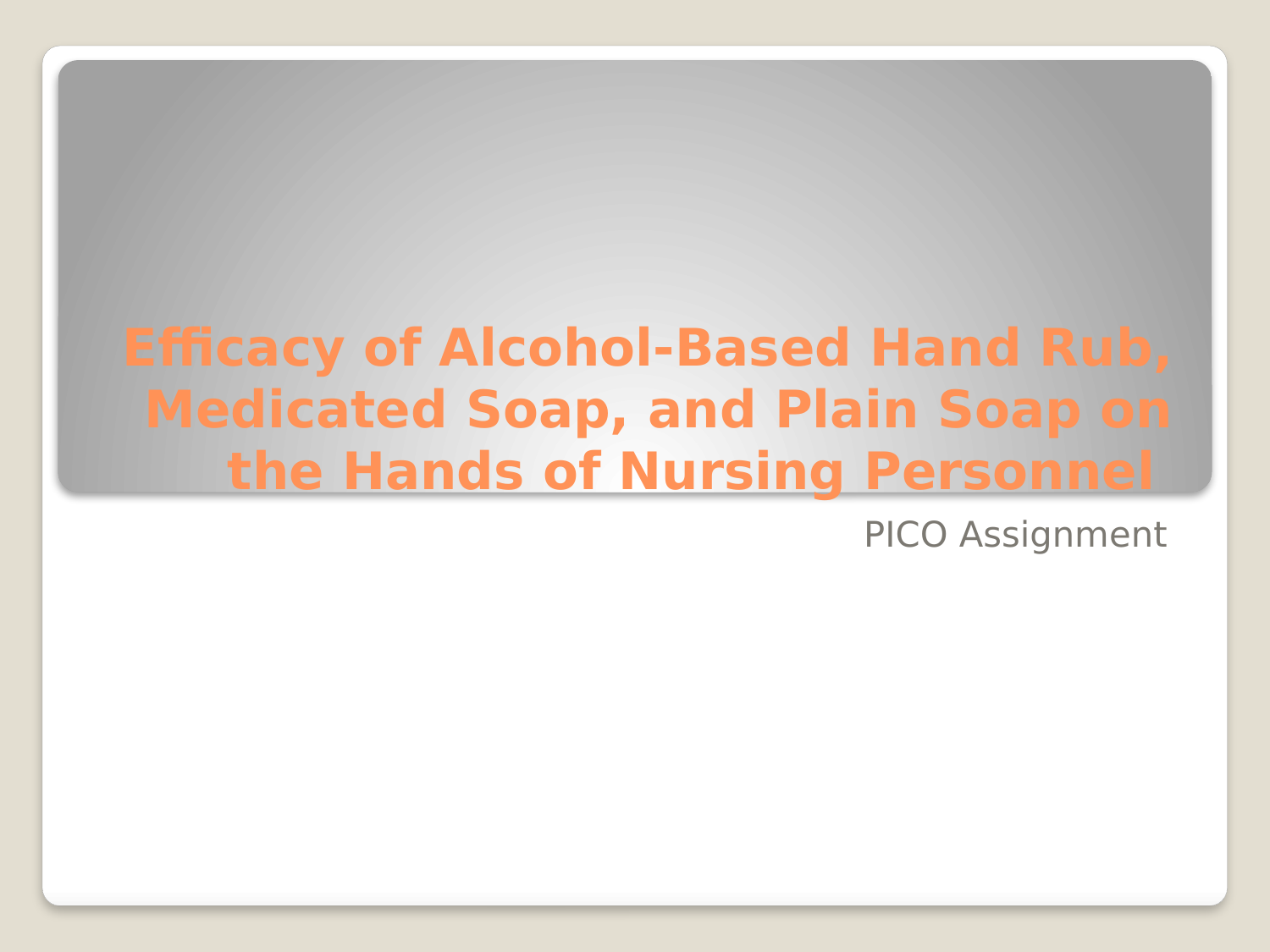

# Efficacy of Alcohol-Based Hand Rub, Medicated Soap, and Plain Soap on the Hands of Nursing Personnel
PICO Assignment